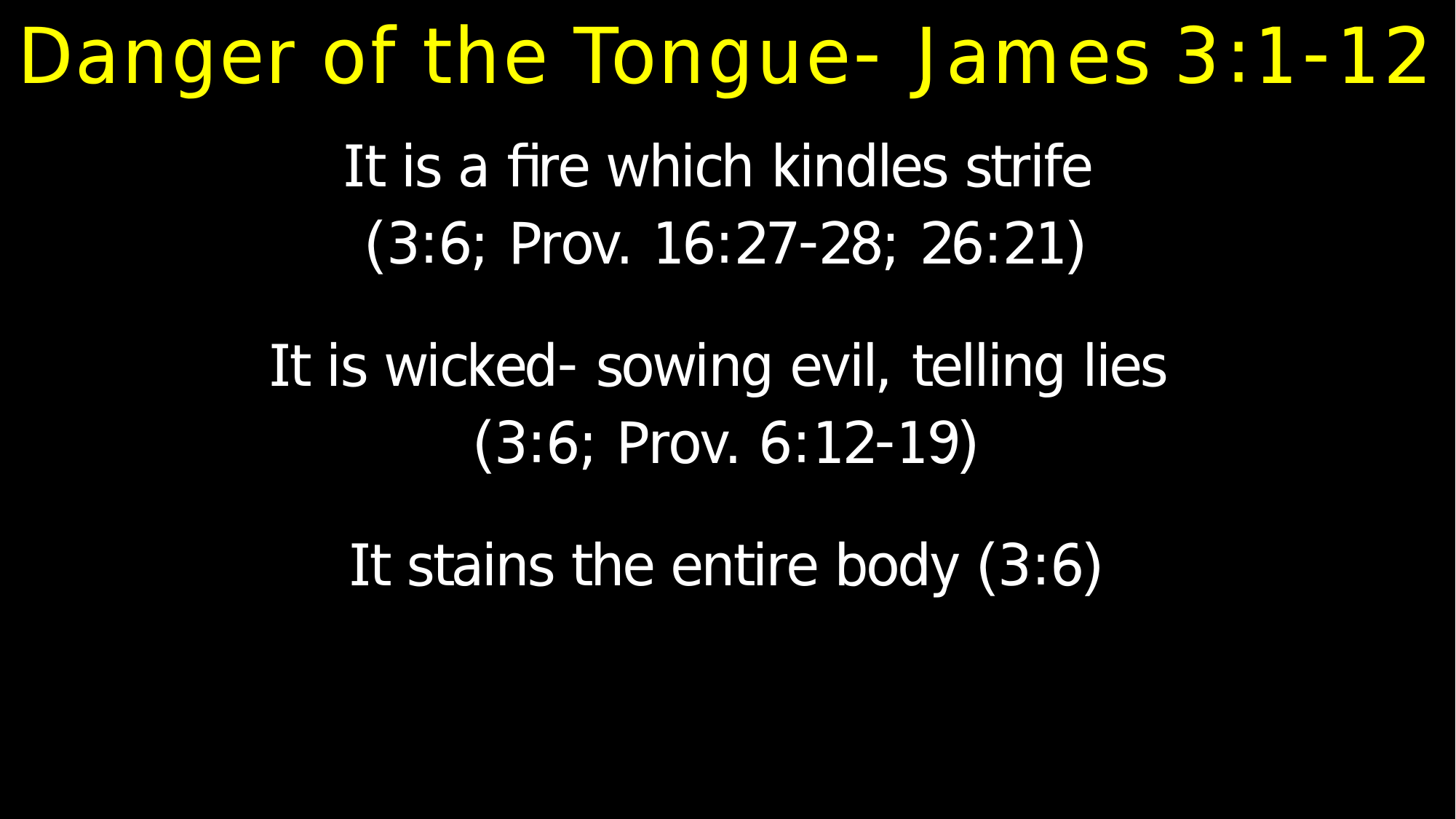

# Danger of the Tongue- James 3:1-12
It is a fire which kindles strife
(3:6; Prov. 16:27-28; 26:21)

It is wicked- sowing evil, telling lies
(3:6; Prov. 6:12-19)

It stains the entire body (3:6)